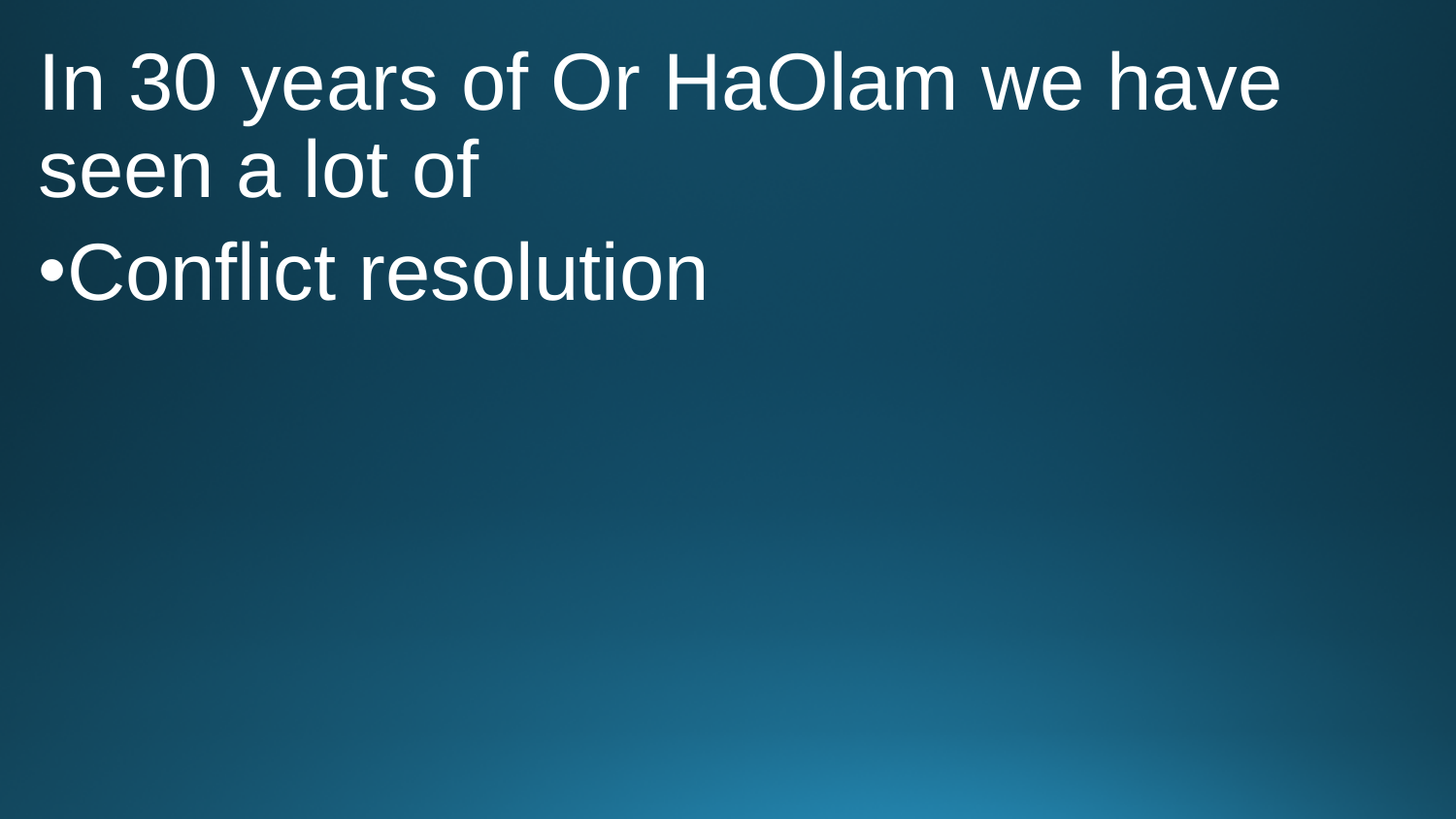

In 30 years of Or HaOlam we have seen a lot of
Conflict resolution